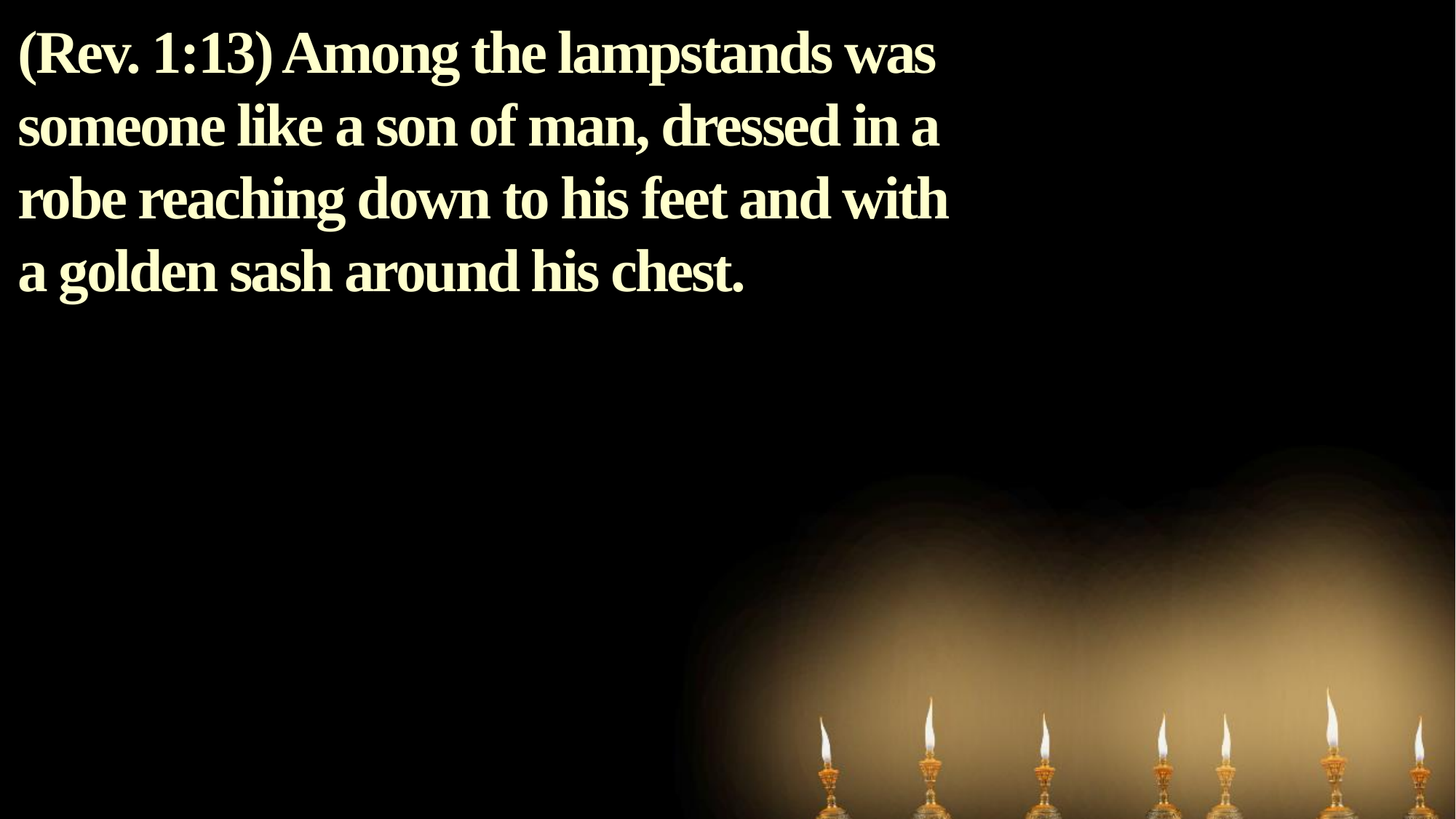

(Rev. 1:13) Among the lampstands was someone like a son of man, dressed in a robe reaching down to his feet and with a golden sash around his chest.